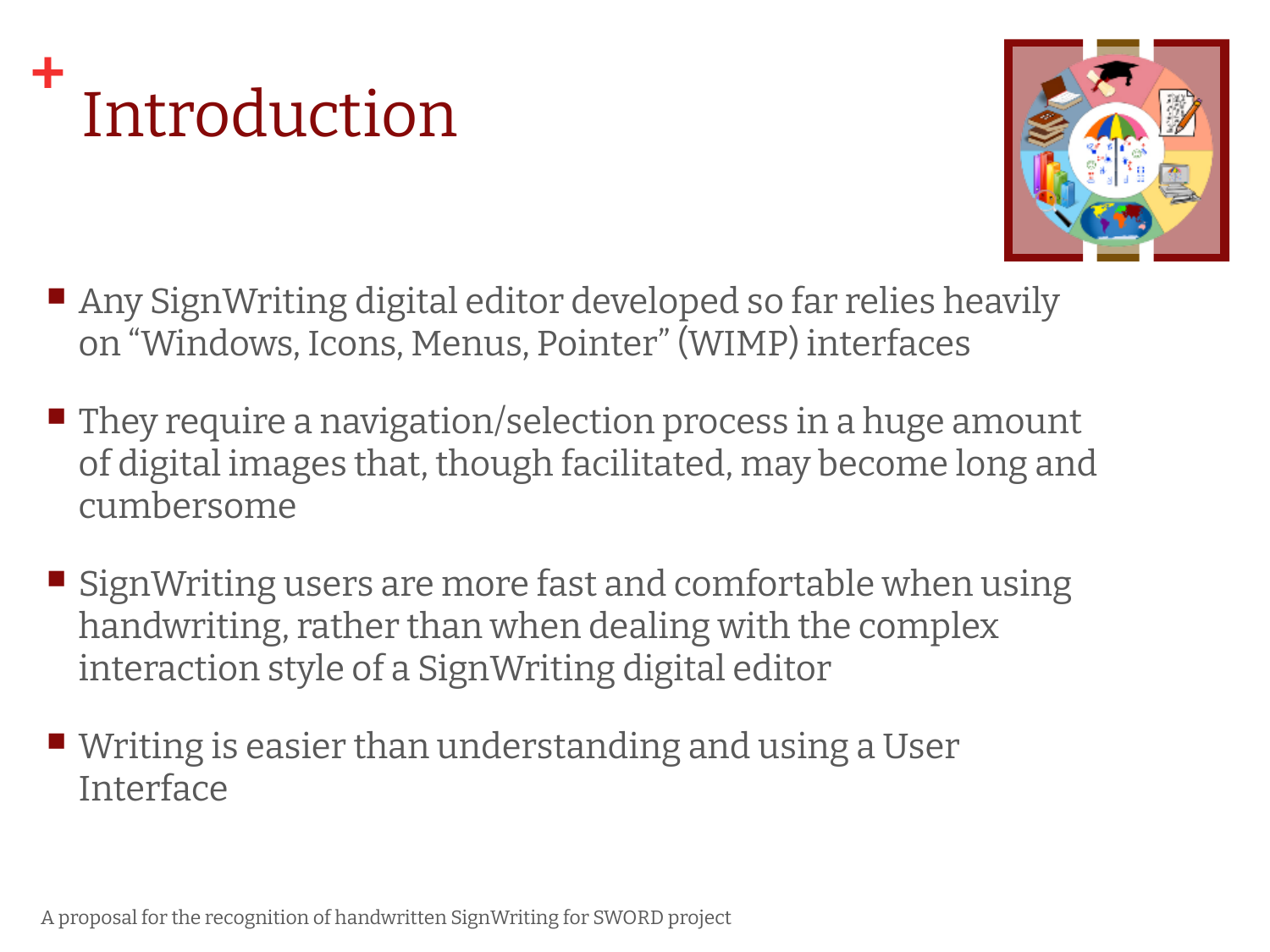

# Introduction
Any SignWriting digital editor developed so far relies heavily on “Windows, Icons, Menus, Pointer” (WIMP) interfaces
They require a navigation/selection process in a huge amount of digital images that, though facilitated, may become long and cumbersome
SignWriting users are more fast and comfortable when using handwriting, rather than when dealing with the complex interaction style of a SignWriting digital editor
Writing is easier than understanding and using a User Interface

A proposal for the recognition of handwritten SignWriting for SWORD project